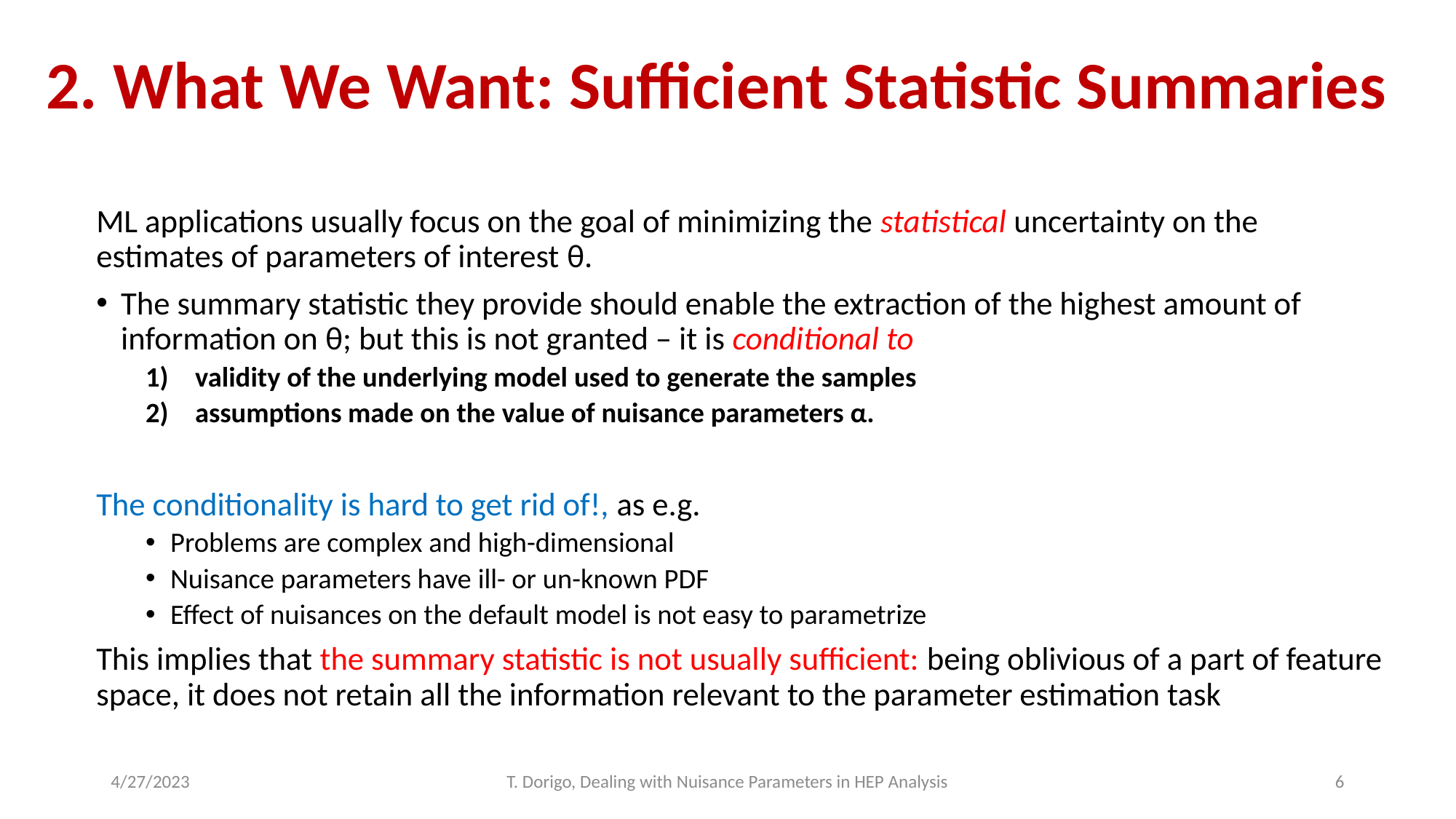

# 2. What We Want: Sufficient Statistic Summaries
ML applications usually focus on the goal of minimizing the statistical uncertainty on the estimates of parameters of interest θ.
The summary statistic they provide should enable the extraction of the highest amount of information on θ; but this is not granted – it is conditional to
validity of the underlying model used to generate the samples
assumptions made on the value of nuisance parameters α.

The conditionality is hard to get rid of!, as e.g.
Problems are complex and high-dimensional
Nuisance parameters have ill- or un-known PDF
Effect of nuisances on the default model is not easy to parametrize
This implies that the summary statistic is not usually sufficient: being oblivious of a part of feature space, it does not retain all the information relevant to the parameter estimation task
4/27/2023
T. Dorigo, Dealing with Nuisance Parameters in HEP Analysis
6